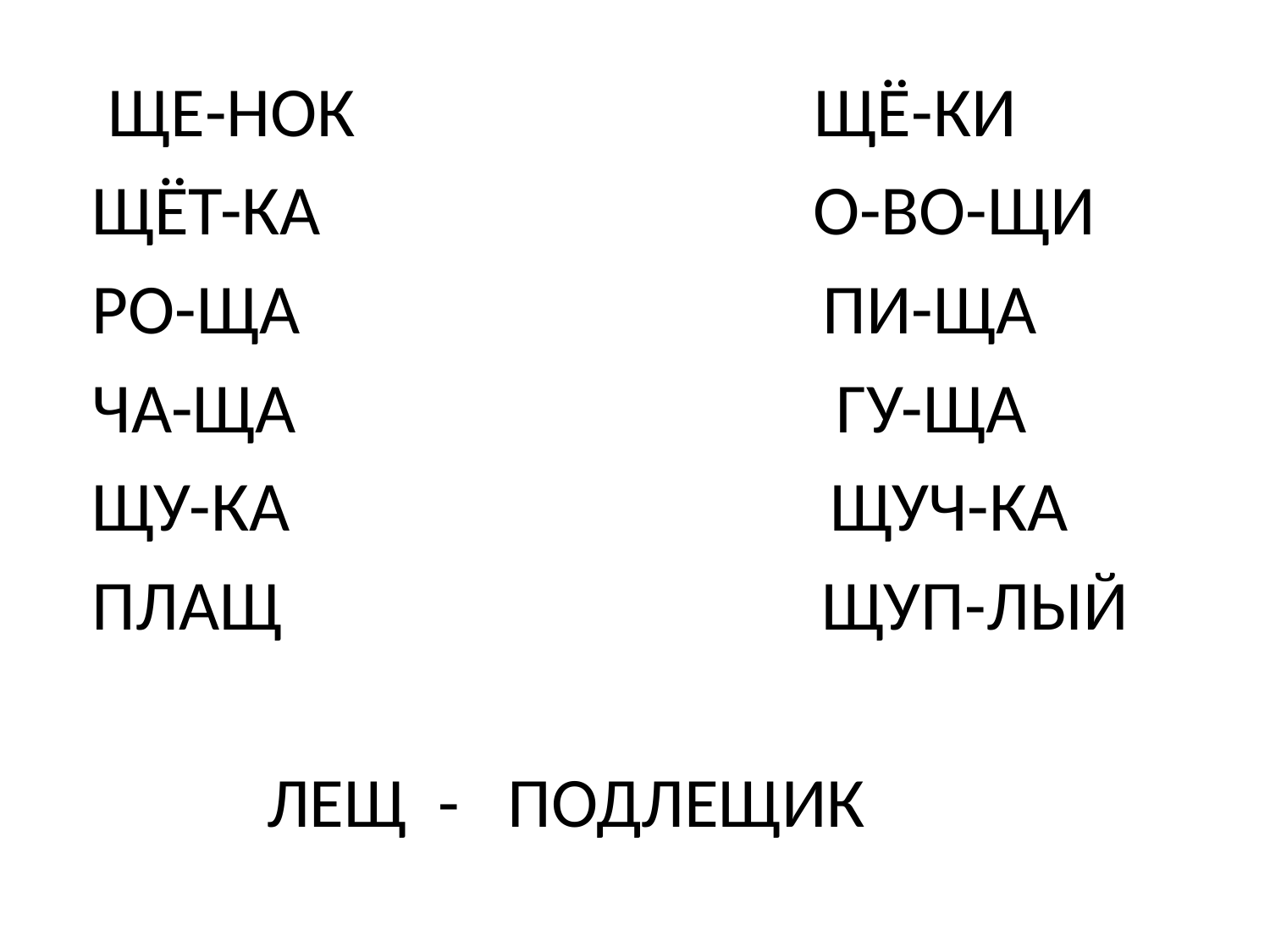

ЩЕ-НОК                             ЩЁ-КИ
 ЩЁТ-КА                               О-ВО-ЩИ
 РО-ЩА                                 ПИ-ЩА
 ЧА-ЩА                                  ГУ-ЩА
 ЩУ-КА                                  ЩУЧ-КА
 ПЛАЩ                                  ЩУП-ЛЫЙ

            ЛЕЩ  -   ПОДЛЕЩИК